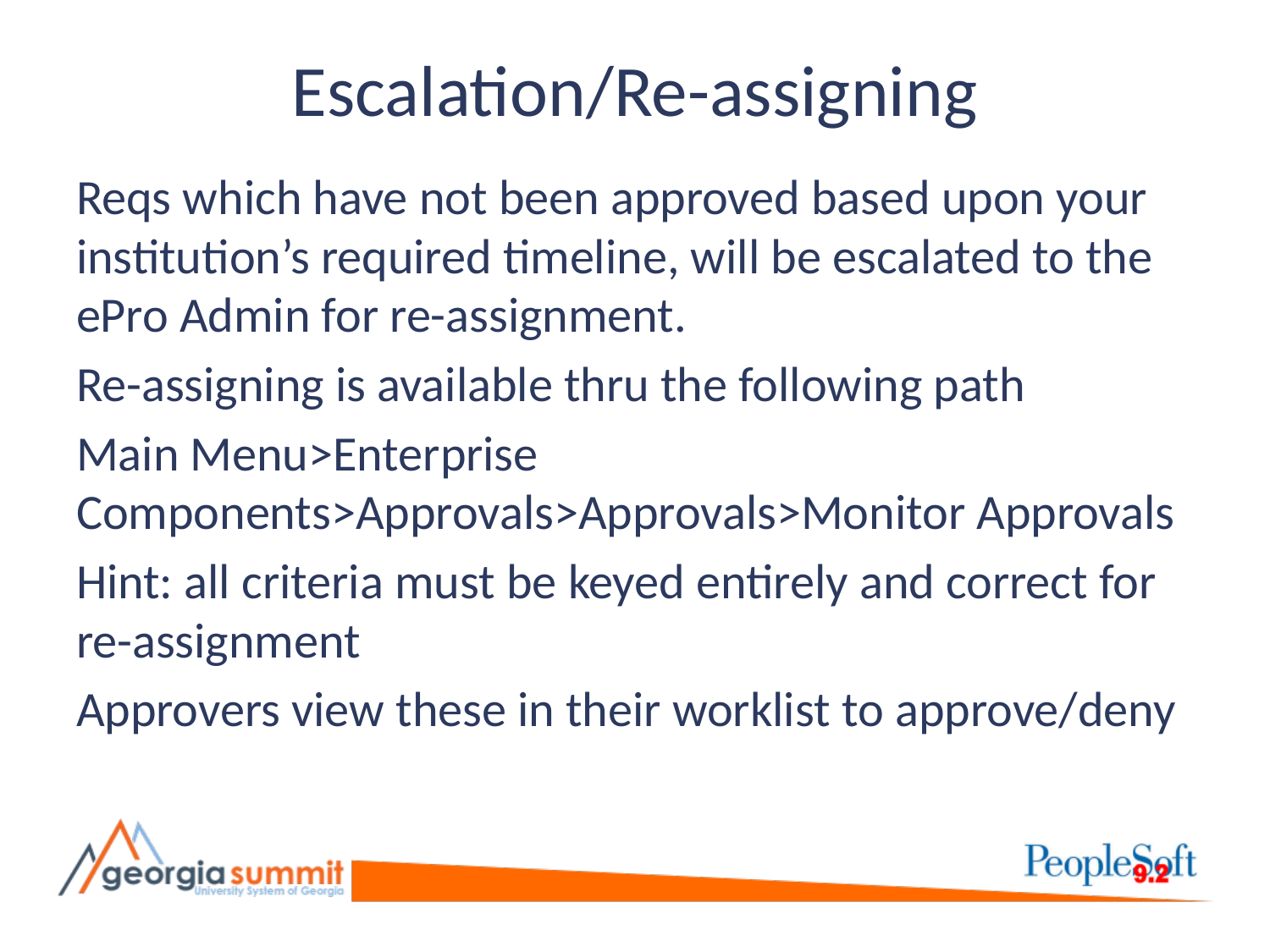

# Escalation/Re-assigning
Reqs which have not been approved based upon your institution’s required timeline, will be escalated to the ePro Admin for re-assignment.
Re-assigning is available thru the following path
Main Menu>Enterprise Components>Approvals>Approvals>Monitor Approvals
Hint: all criteria must be keyed entirely and correct for re-assignment
Approvers view these in their worklist to approve/deny